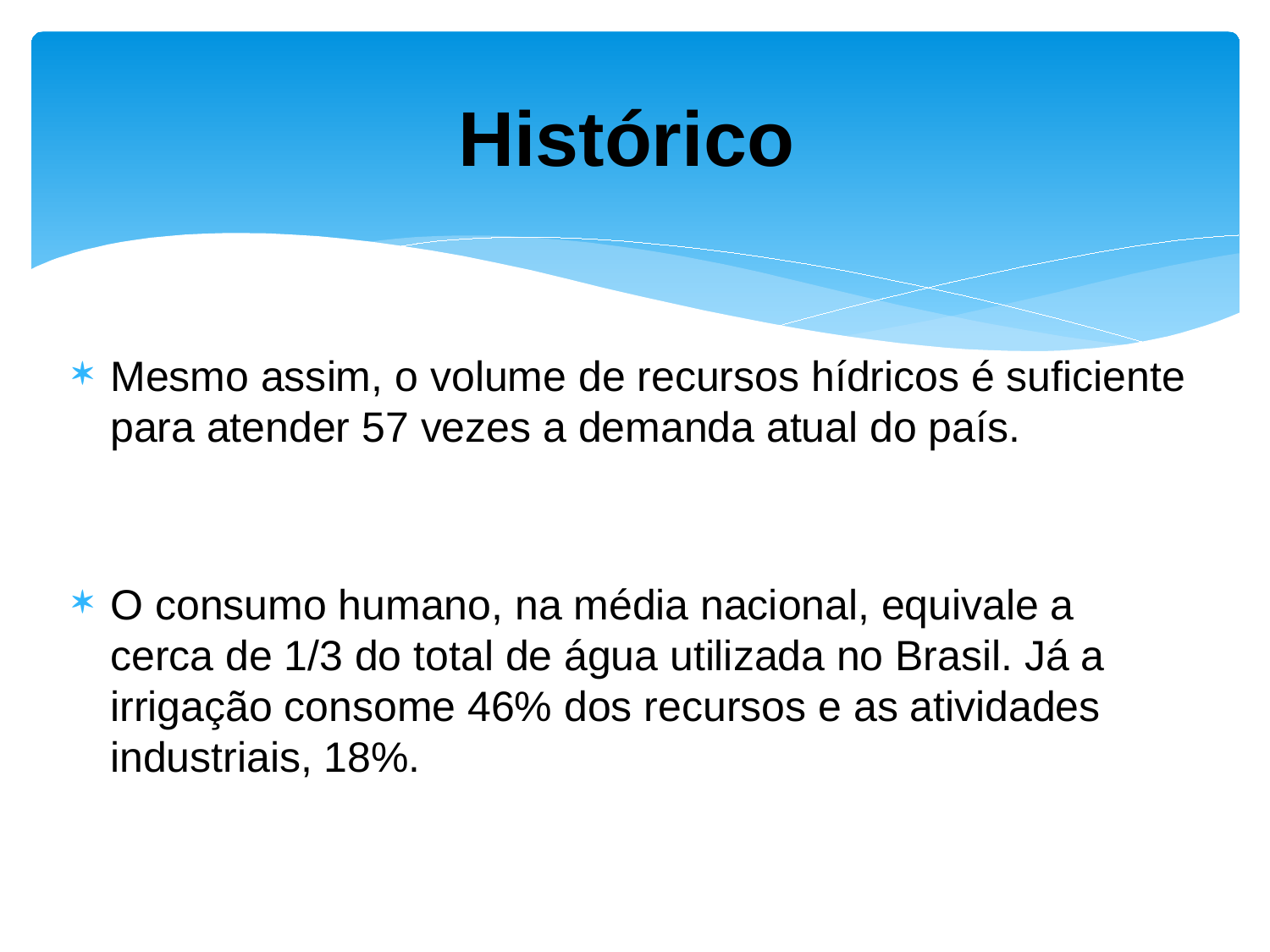

#
Histórico
Mesmo assim, o volume de recursos hídricos é suficiente para atender 57 vezes a demanda atual do país.

O consumo humano, na média nacional, equivale a cerca de 1/3 do total de água utilizada no Brasil. Já a irrigação consome 46% dos recursos e as atividades industriais, 18%.